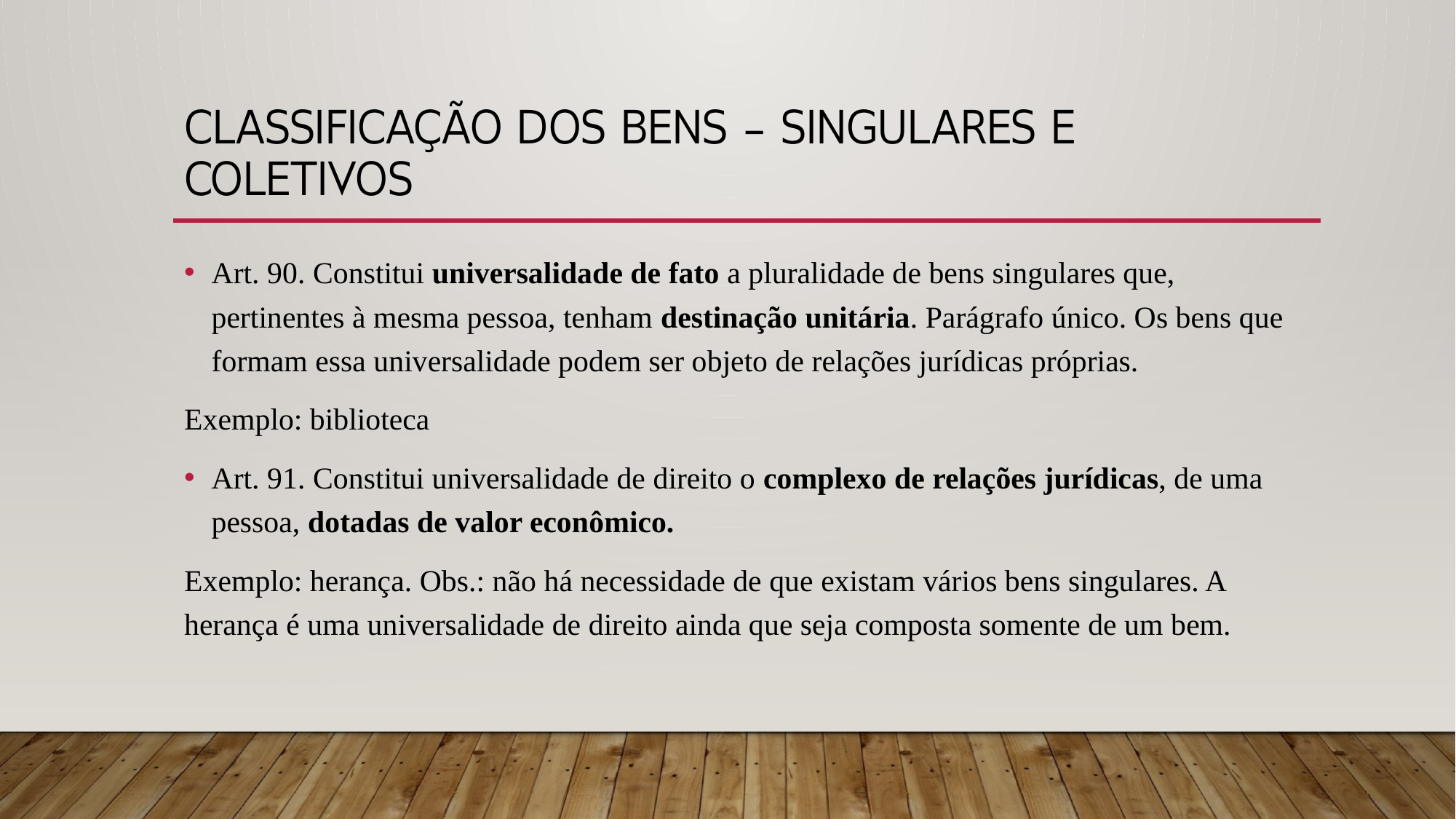

# CLASSIFICAÇÃO DOS BENS – SINGULARES E COLETIVOS
Art. 90. Constitui universalidade de fato a pluralidade de bens singulares que, pertinentes à mesma pessoa, tenham destinação unitária. Parágrafo único. Os bens que formam essa universalidade podem ser objeto de relações jurídicas próprias.
Exemplo: biblioteca
Art. 91. Constitui universalidade de direito o complexo de relações jurídicas, de uma pessoa, dotadas de valor econômico.
Exemplo: herança. Obs.: não há necessidade de que existam vários bens singulares. A herança é uma universalidade de direito ainda que seja composta somente de um bem.